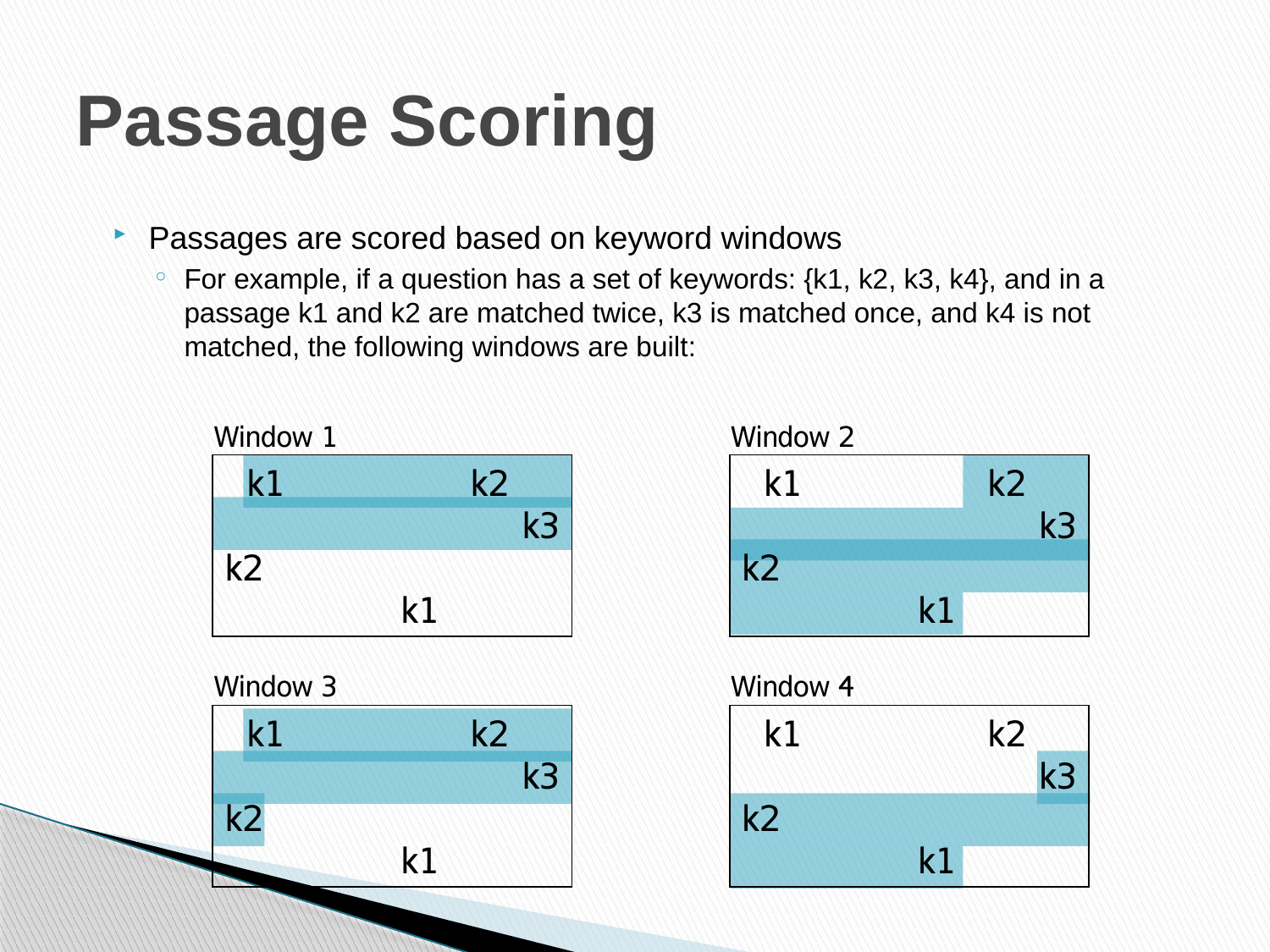

# Passage Scoring
Passages are scored based on keyword windows
For example, if a question has a set of keywords: {k1, k2, k3, k4}, and in a passage k1 and k2 are matched twice, k3 is matched once, and k4 is not matched, the following windows are built:
Window 1
Window 2
  k1                 k2
                           k3
k2
                k1

  k1                 k2
                           k3
k2
                k1

Window 3
Window 4
  k1                 k2
                           k3
k2
                k1
  k1                 k2
                           k3
k2
                k1